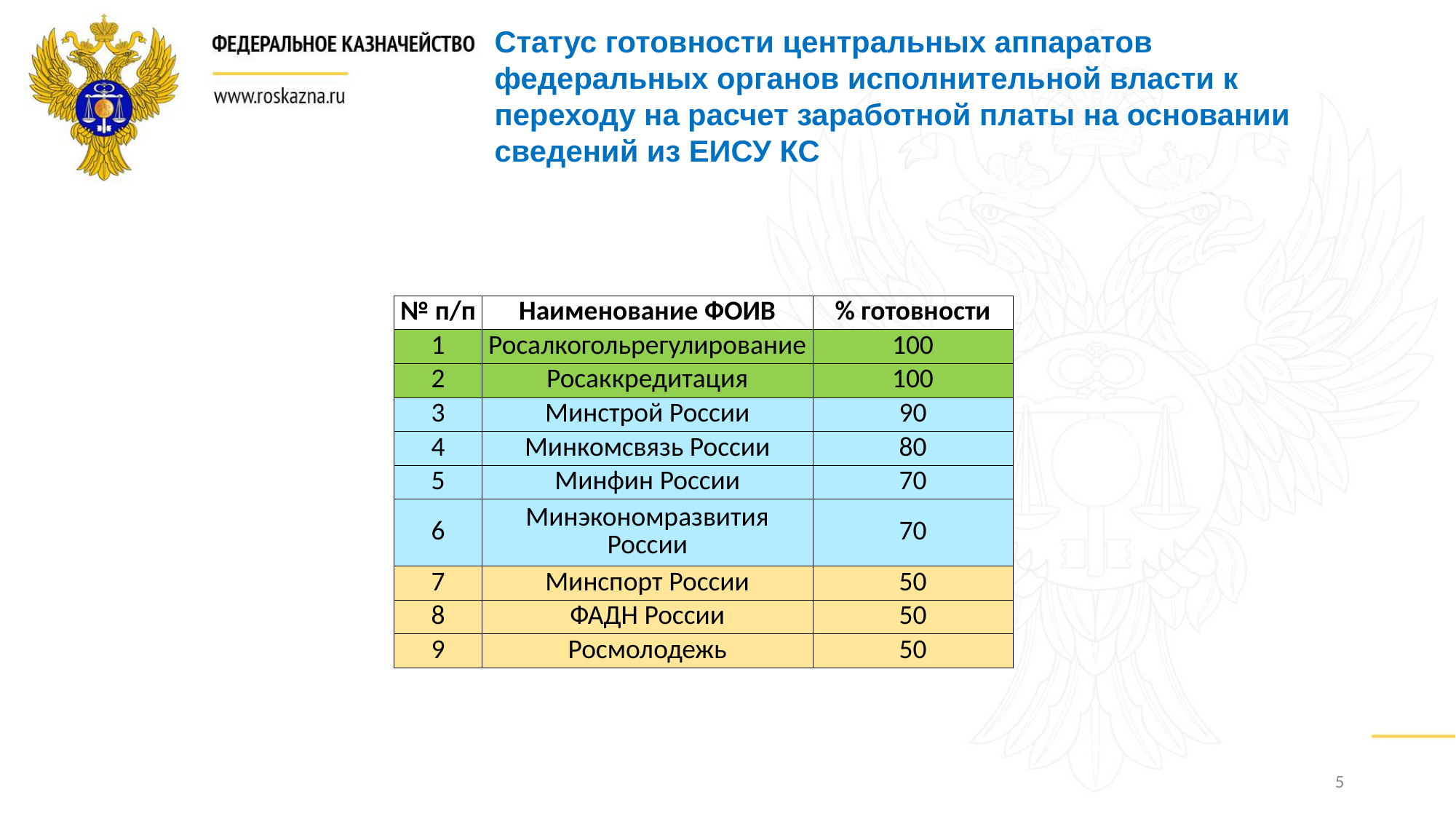

Статус готовности центральных аппаратов федеральных органов исполнительной власти к переходу на расчет заработной платы на основании сведений из ЕИСУ КС
| № п/п | Наименование ФОИВ | % готовности |
| --- | --- | --- |
| 1 | Росалкогольрегулирование | 100 |
| 2 | Росаккредитация | 100 |
| 3 | Минстрой России | 90 |
| 4 | Минкомсвязь России | 80 |
| 5 | Минфин России | 70 |
| 6 | Минэкономразвития России | 70 |
| 7 | Минспорт России | 50 |
| 8 | ФАДН России | 50 |
| 9 | Росмолодежь | 50 |
5